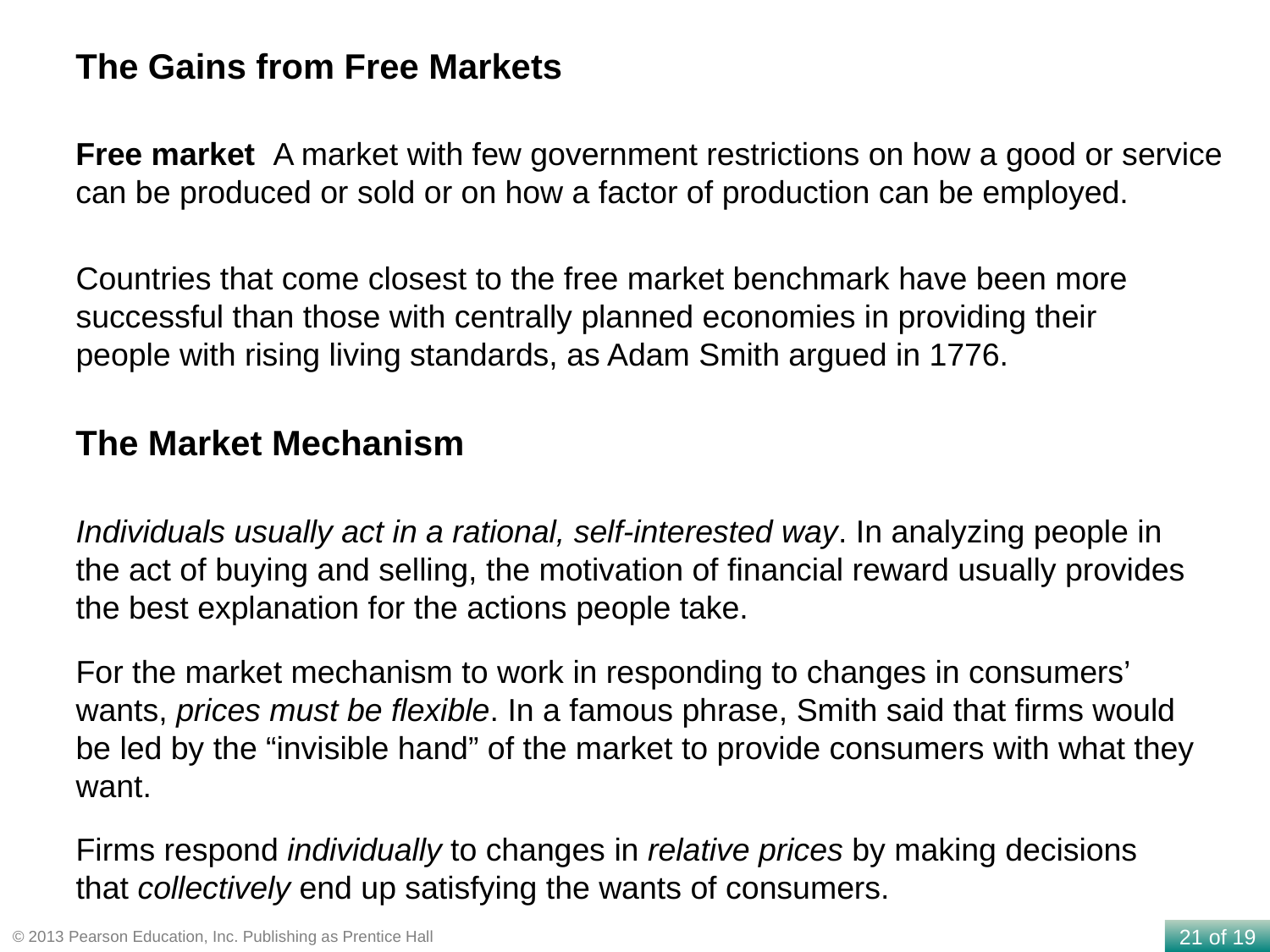

The Gains from Free Markets
Free market  A market with few government restrictions on how a good or service can be produced or sold or on how a factor of production can be employed.
Countries that come closest to the free market benchmark have been more successful than those with centrally planned economies in providing their people with rising living standards, as Adam Smith argued in 1776.
The Market Mechanism
Individuals usually act in a rational, self-interested way. In analyzing people in the act of buying and selling, the motivation of financial reward usually provides the best explanation for the actions people take.

For the market mechanism to work in responding to changes in consumers’ wants, prices must be flexible. In a famous phrase, Smith said that firms would be led by the “invisible hand” of the market to provide consumers with what they want.

Firms respond individually to changes in relative prices by making decisions that collectively end up satisfying the wants of consumers.